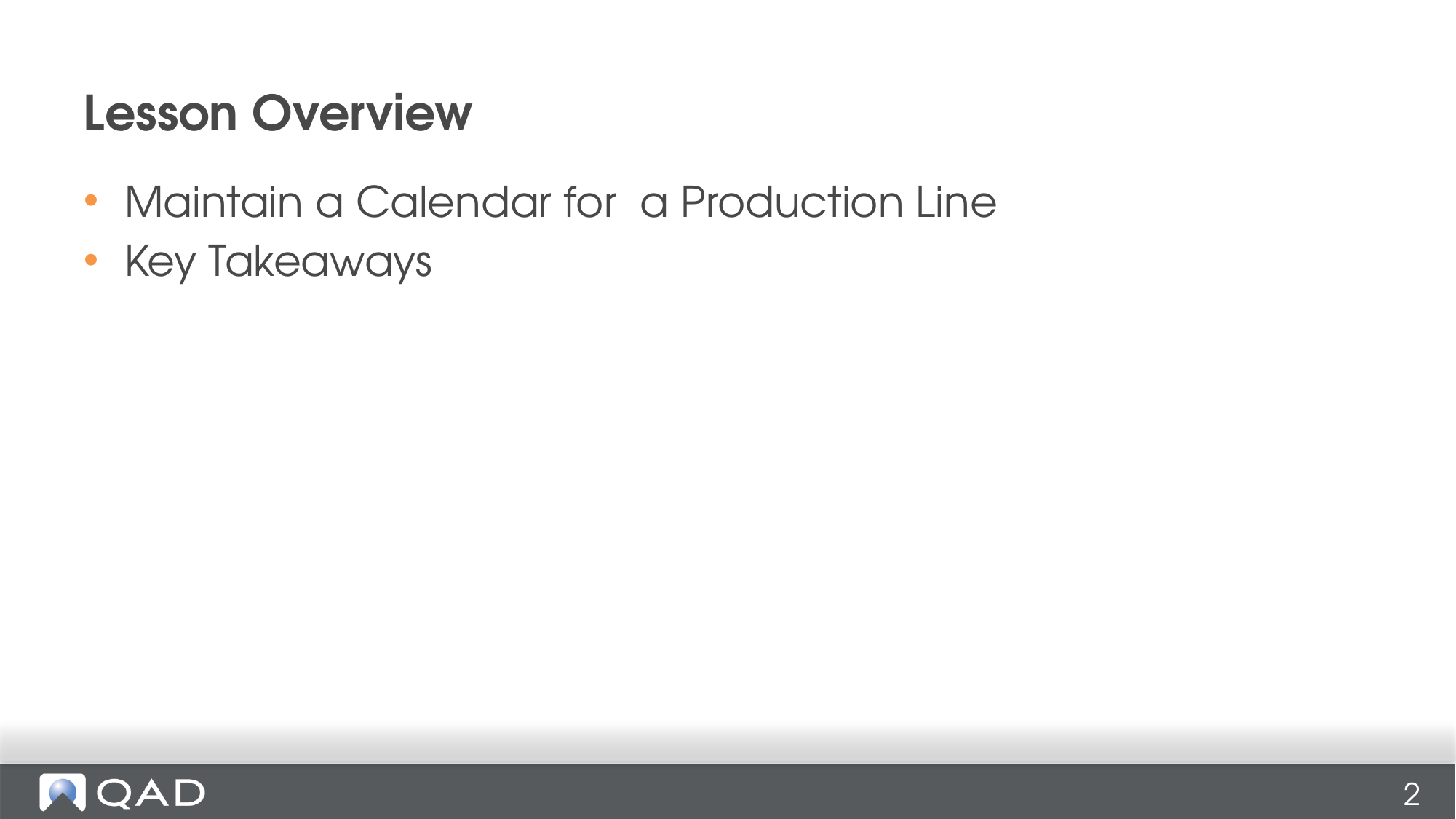

# Lesson Overview
Maintain a Calendar for  a Production Line
Key Takeaways
2